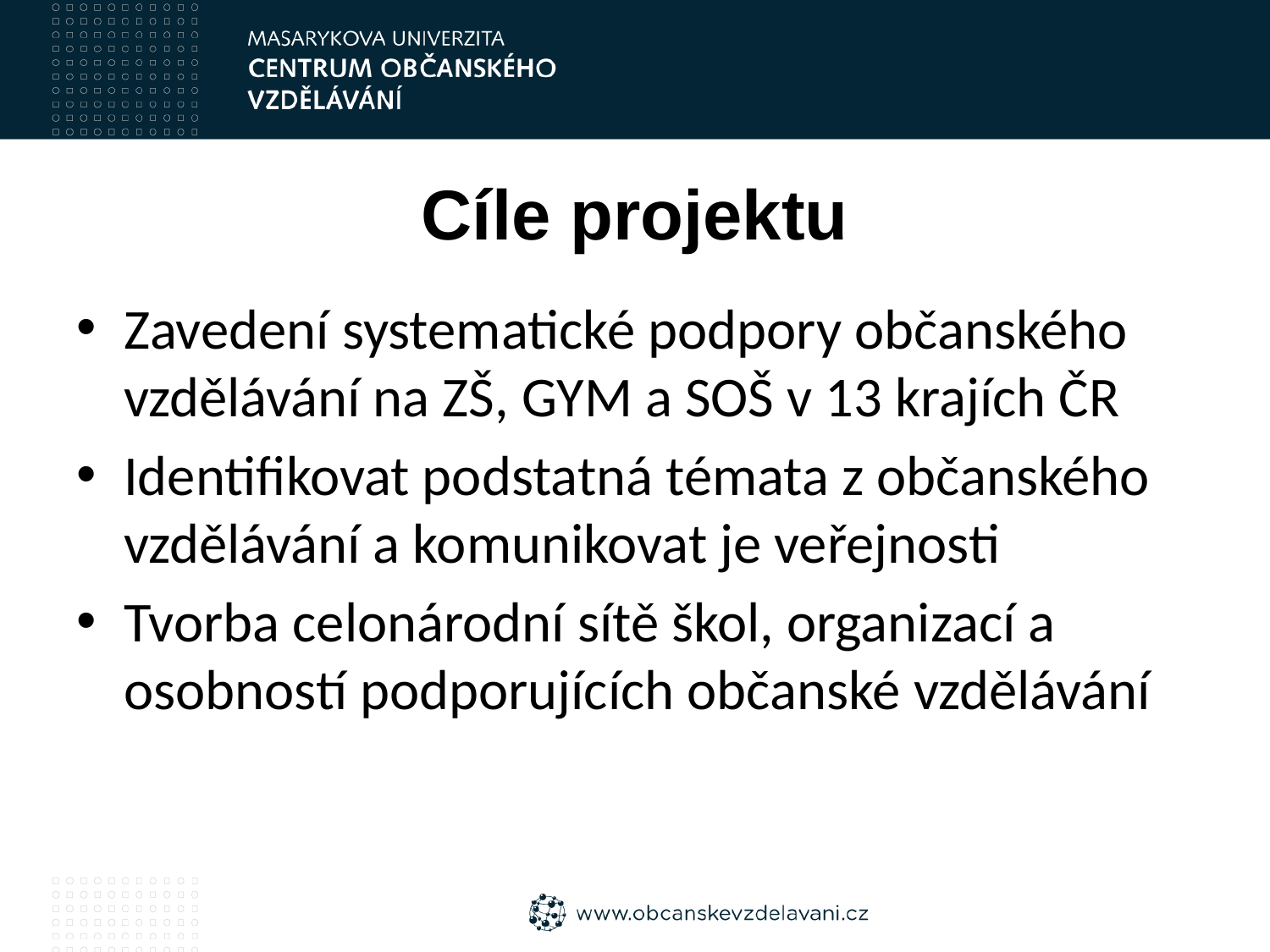

# Cíle projektu
Zavedení systematické podpory občanského vzdělávání na ZŠ, GYM a SOŠ v 13 krajích ČR
Identifikovat podstatná témata z občanského vzdělávání a komunikovat je veřejnosti
Tvorba celonárodní sítě škol, organizací a osobností podporujících občanské vzdělávání